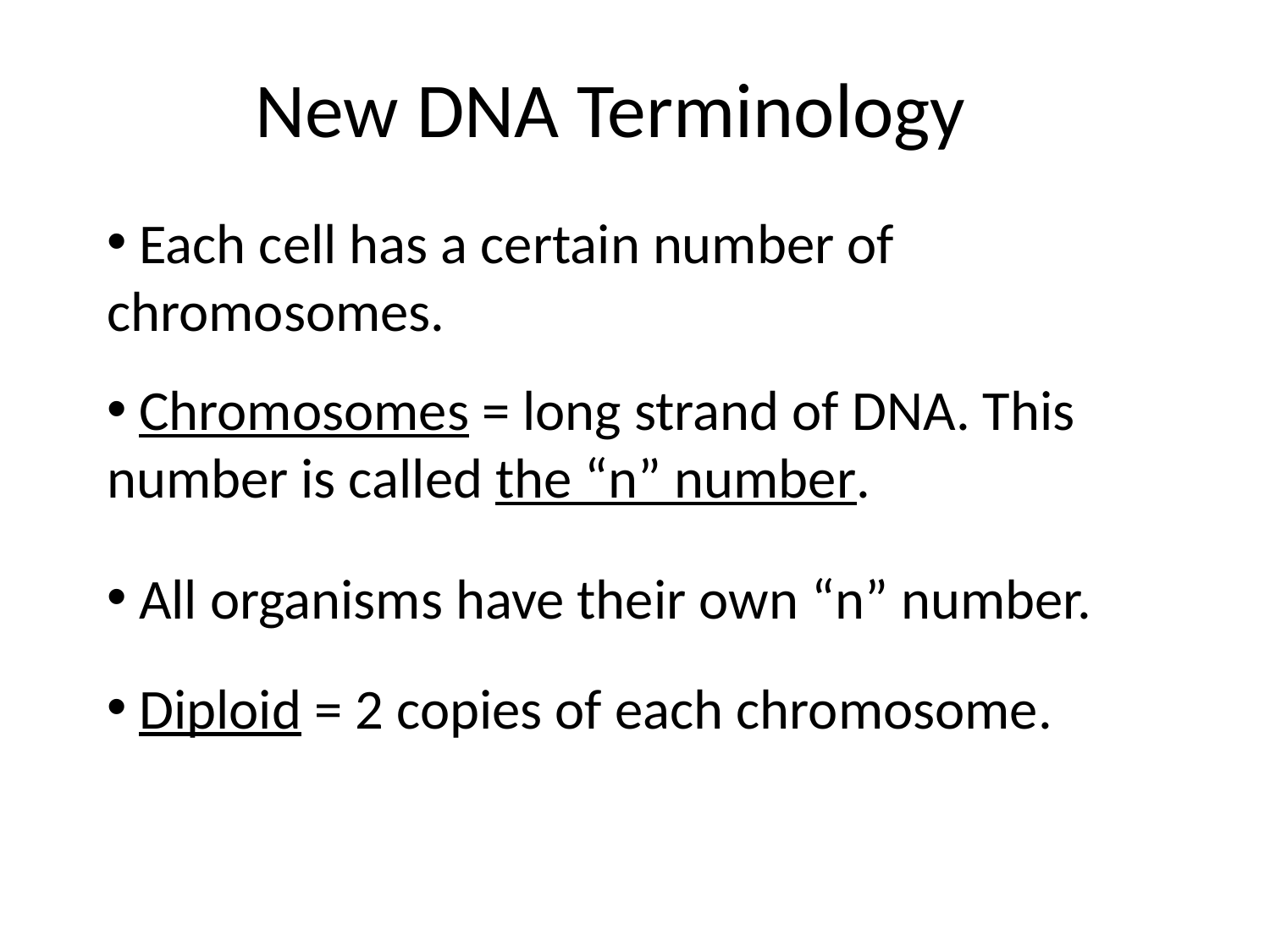

New DNA Terminology
 Each cell has a certain number of chromosomes.
 Chromosomes = long strand of DNA. This number is called the “n” number.
 All organisms have their own “n” number.
 Diploid = 2 copies of each chromosome.